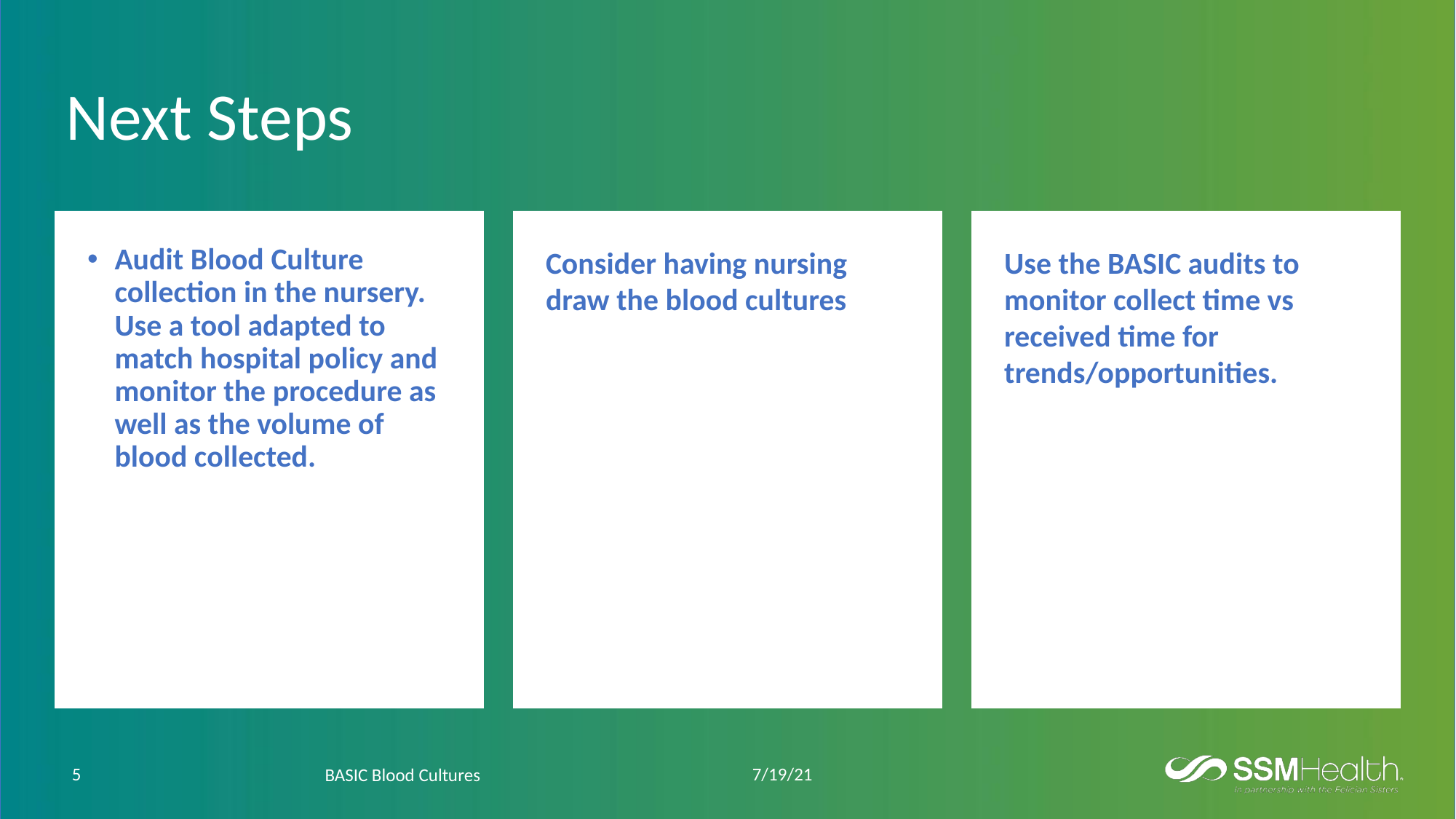

# Next Steps
Audit Blood Culture collection in the nursery.  Use a tool adapted to match hospital policy and monitor the procedure as well as the volume of blood collected.
Consider having nursing draw the blood cultures
Use the BASIC audits to monitor collect time vs received time for trends/opportunities.
7/19/21
5
BASIC Blood Cultures